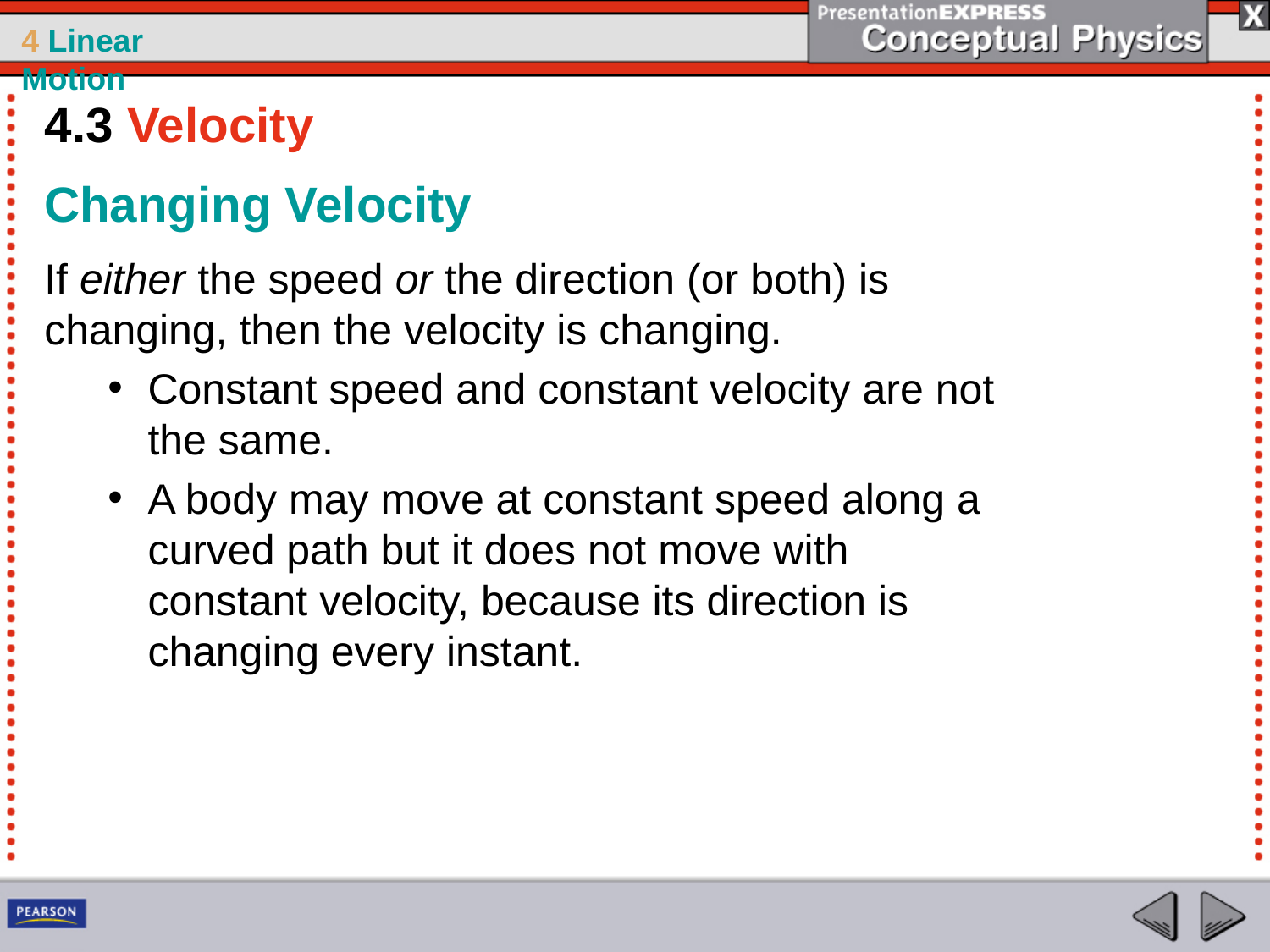

4.3 Velocity
Changing Velocity
If either the speed or the direction (or both) is changing, then the velocity is changing.
Constant speed and constant velocity are not the same.
A body may move at constant speed along a curved path but it does not move with constant velocity, because its direction is changing every instant.